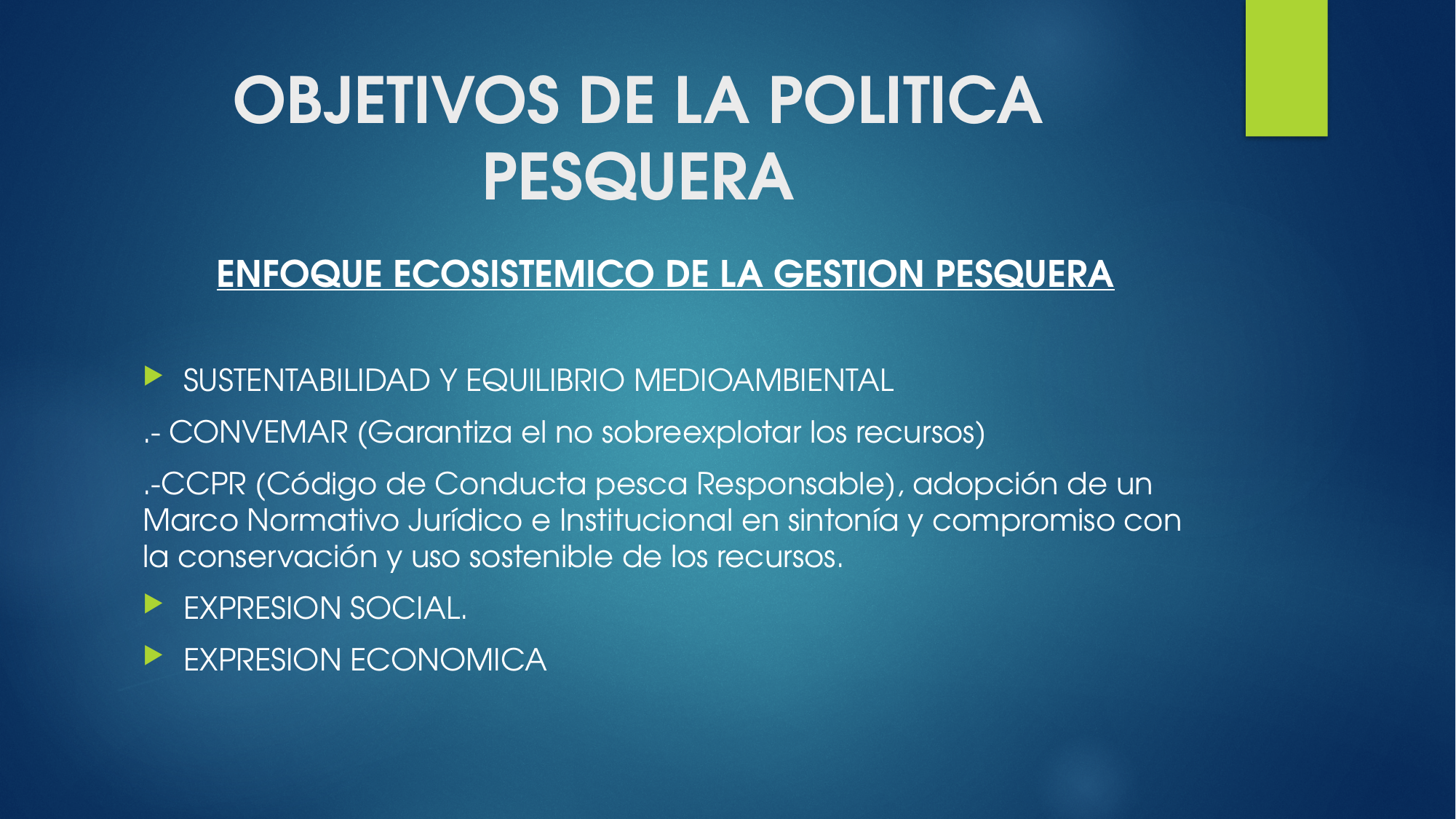

# OBJETIVOS DE LA POLITICA PESQUERA
ENFOQUE ECOSISTEMICO DE LA GESTION PESQUERA

SUSTENTABILIDAD Y EQUILIBRIO MEDIOAMBIENTAL
.- CONVEMAR (Garantiza el no sobreexplotar los recursos)
.-CCPR (Código de Conducta pesca Responsable), adopción de un Marco Normativo Jurídico e Institucional en sintonía y compromiso con la conservación y uso sostenible de los recursos.
EXPRESION SOCIAL.
EXPRESION ECONOMICA